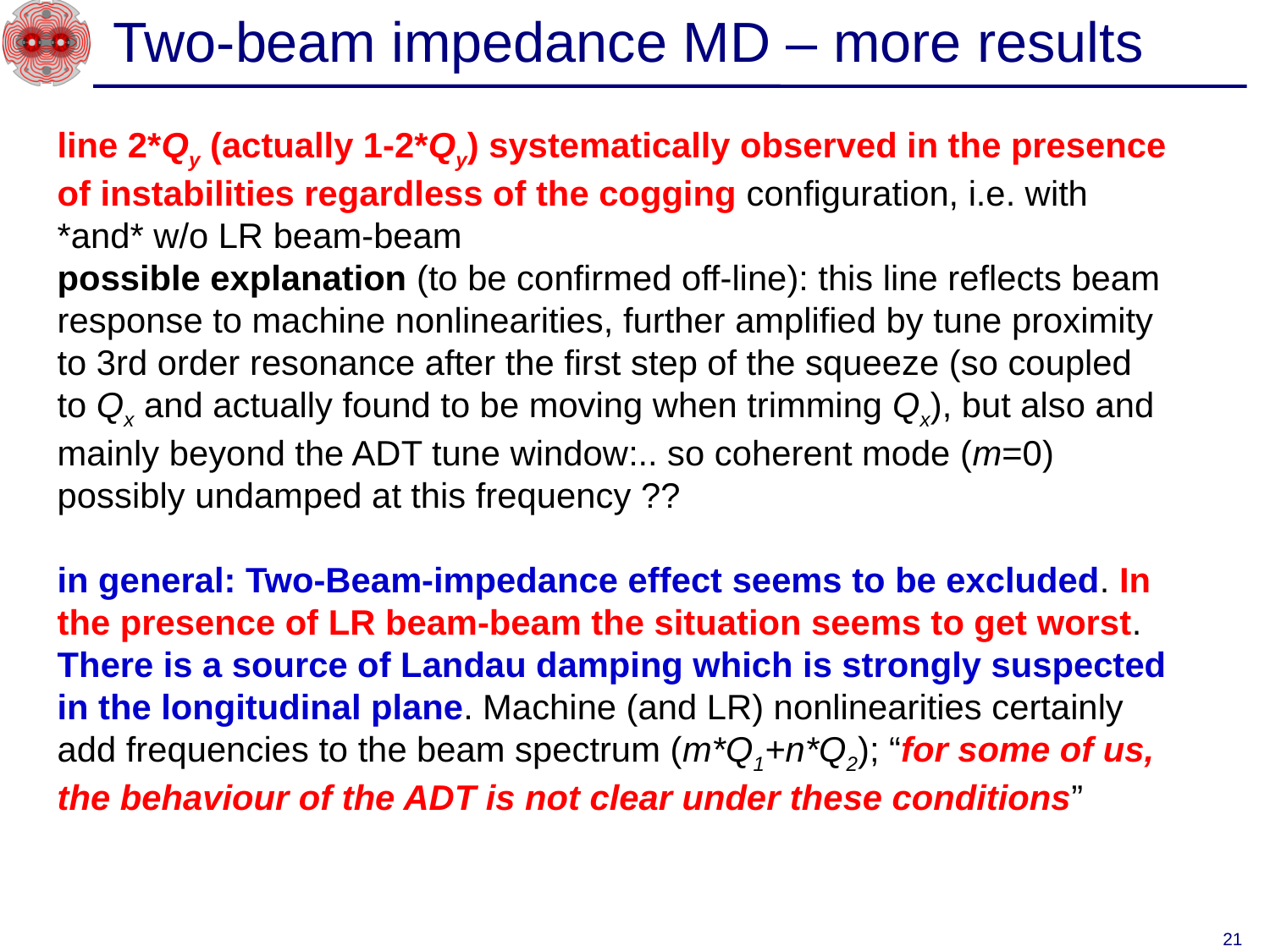

Two-beam impedance MD – more results
line 2*Qy (actually 1-2*Qy) systematically observed in the presence of instabilities regardless of the cogging configuration, i.e. with *and* w/o LR beam-beam
possible explanation (to be confirmed off-line): this line reflects beam response to machine nonlinearities, further amplified by tune proximity to 3rd order resonance after the first step of the squeeze (so coupled to Qx and actually found to be moving when trimming Qx), but also and mainly beyond the ADT tune window:.. so coherent mode (m=0) possibly undamped at this frequency ??
in general: Two-Beam-impedance effect seems to be excluded. In the presence of LR beam-beam the situation seems to get worst. There is a source of Landau damping which is strongly suspected in the longitudinal plane. Machine (and LR) nonlinearities certainly add frequencies to the beam spectrum (m*Q1+n*Q2); “for some of us, the behaviour of the ADT is not clear under these conditions”
21